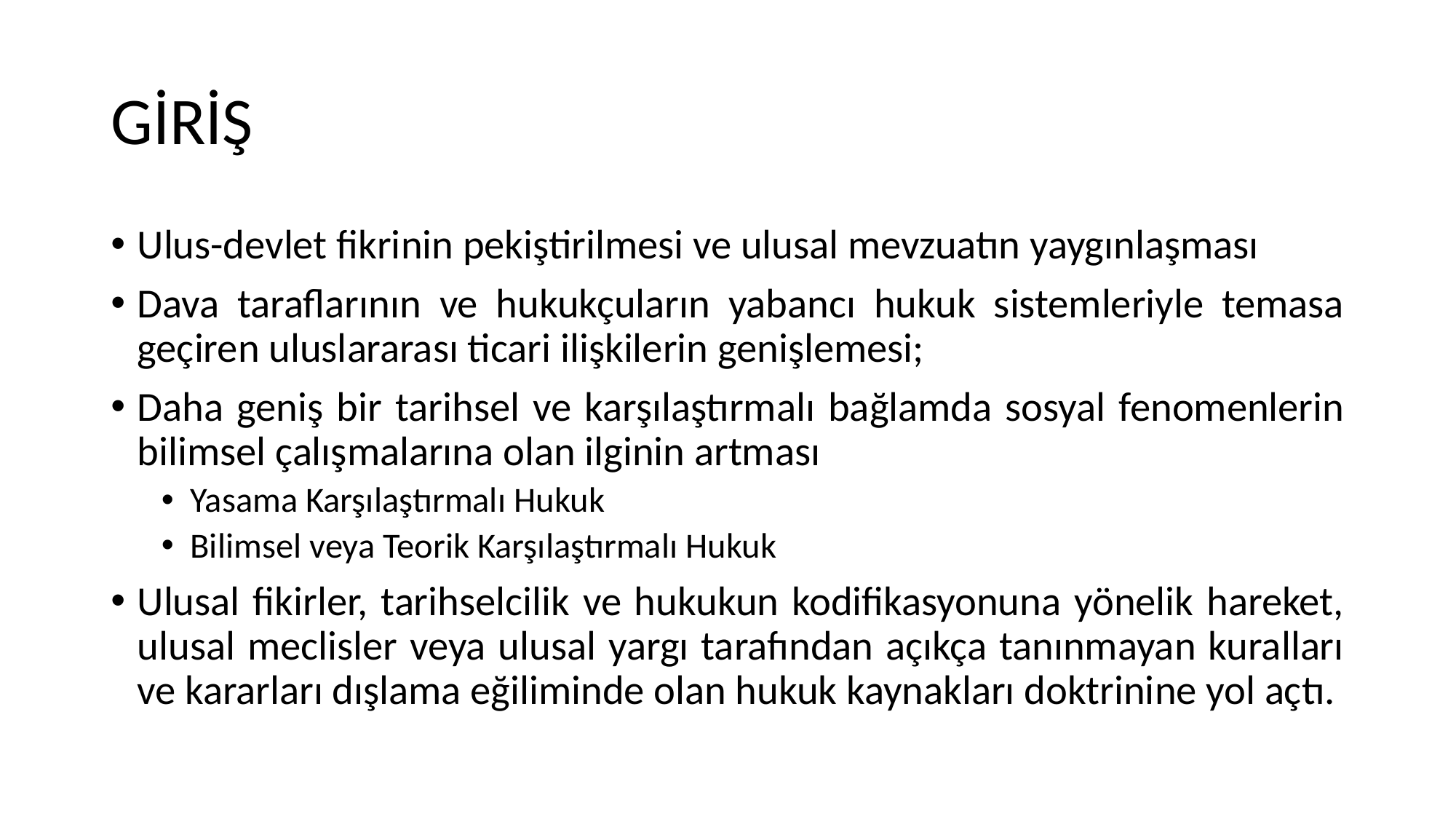

# GİRİŞ
Ulus-devlet fikrinin pekiştirilmesi ve ulusal mevzuatın yaygınlaşması
Dava taraflarının ve hukukçuların yabancı hukuk sistemleriyle temasa geçiren uluslararası ticari ilişkilerin genişlemesi;
Daha geniş bir tarihsel ve karşılaştırmalı bağlamda sosyal fenomenlerin bilimsel çalışmalarına olan ilginin artması
Yasama Karşılaştırmalı Hukuk
Bilimsel veya Teorik Karşılaştırmalı Hukuk
Ulusal fikirler, tarihselcilik ve hukukun kodifikasyonuna yönelik hareket, ulusal meclisler veya ulusal yargı tarafından açıkça tanınmayan kuralları ve kararları dışlama eğiliminde olan hukuk kaynakları doktrinine yol açtı.